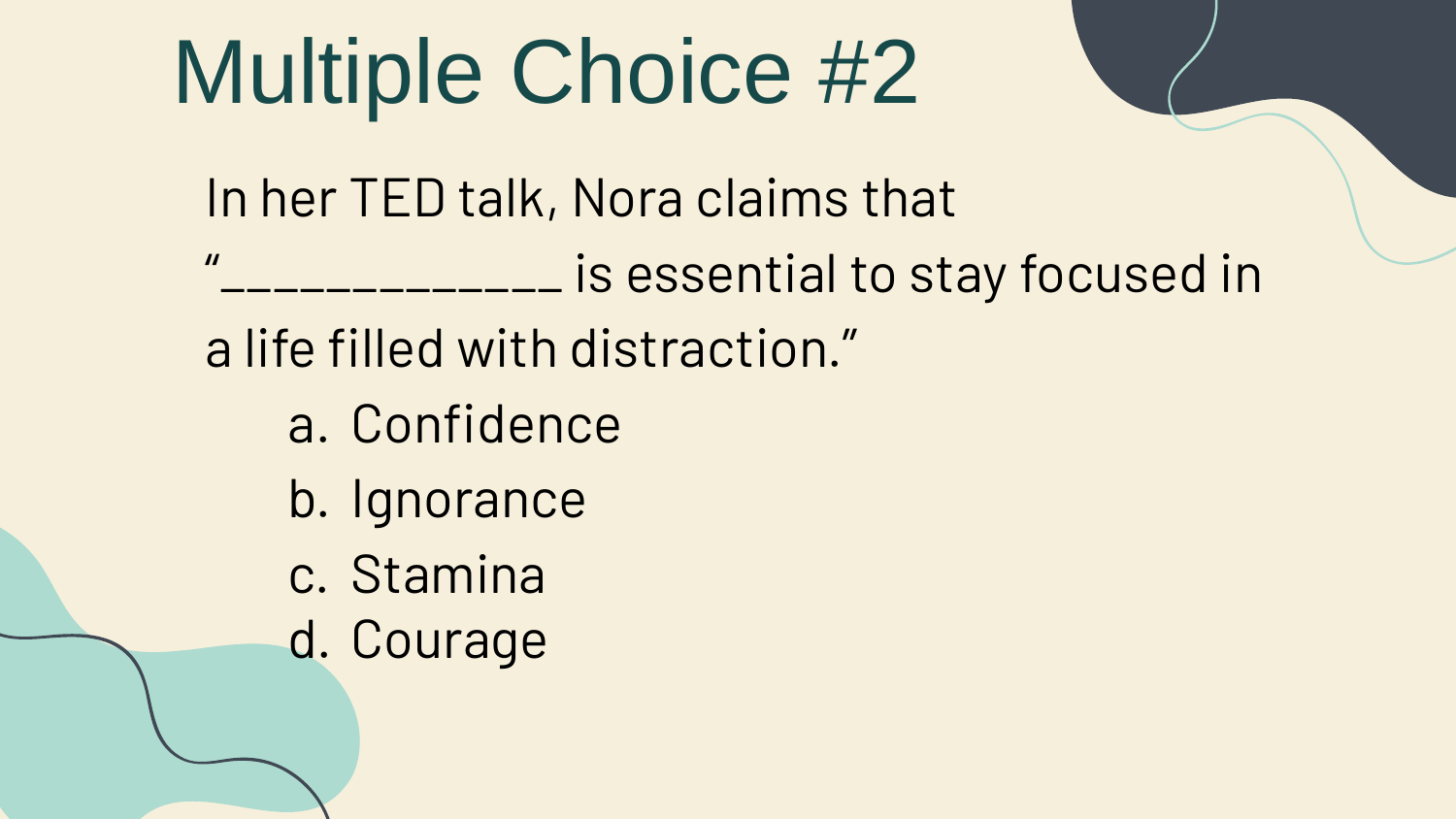

# Multiple Choice #2
In her TED talk, Nora claims that “_____________ is essential to stay focused in a life filled with distraction.”
Confidence
Ignorance
Stamina
Courage